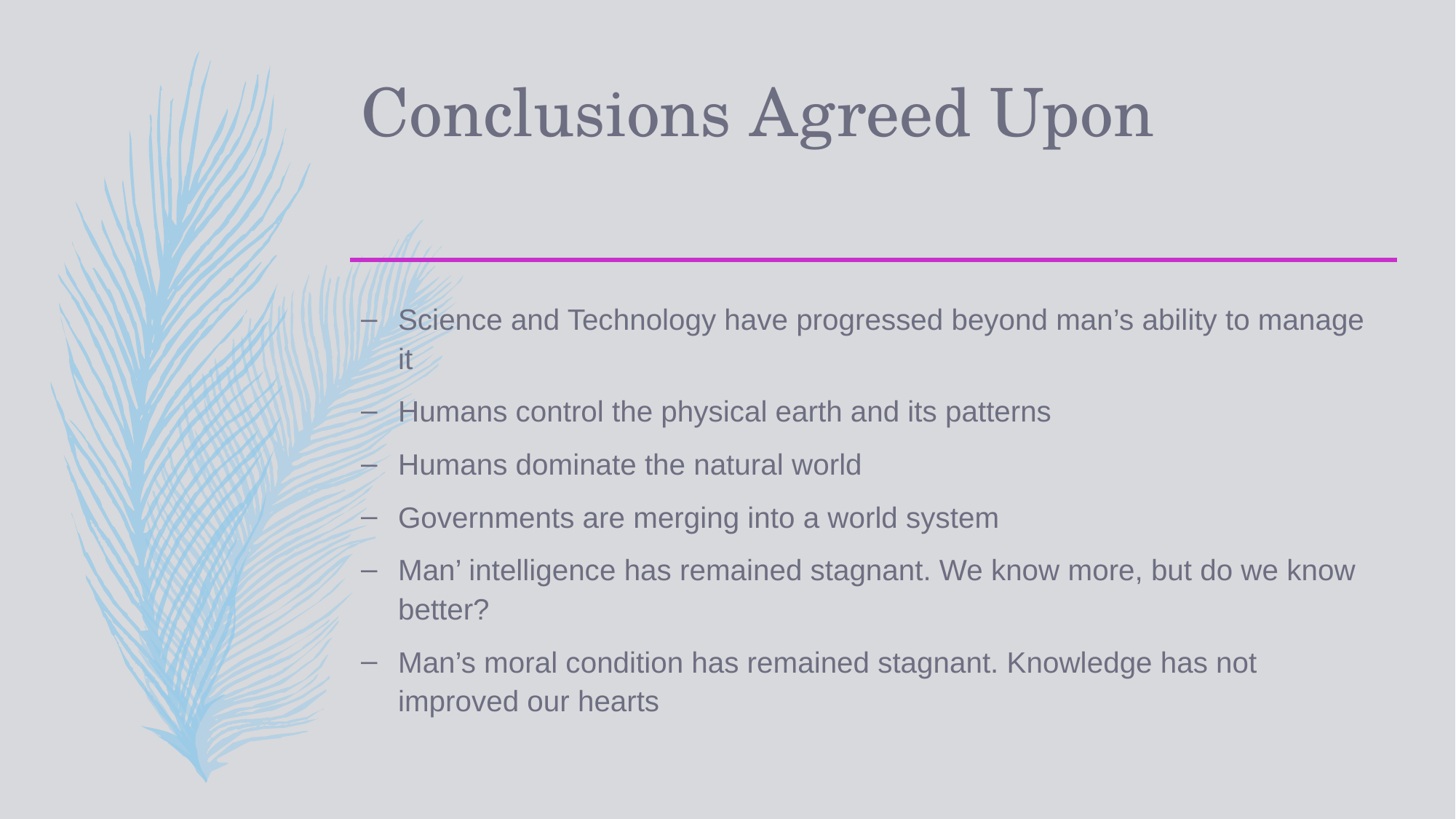

# Conclusions Agreed Upon
Science and Technology have progressed beyond man’s ability to manage it
Humans control the physical earth and its patterns
Humans dominate the natural world
Governments are merging into a world system
Man’ intelligence has remained stagnant. We know more, but do we know better?
Man’s moral condition has remained stagnant. Knowledge has not improved our hearts